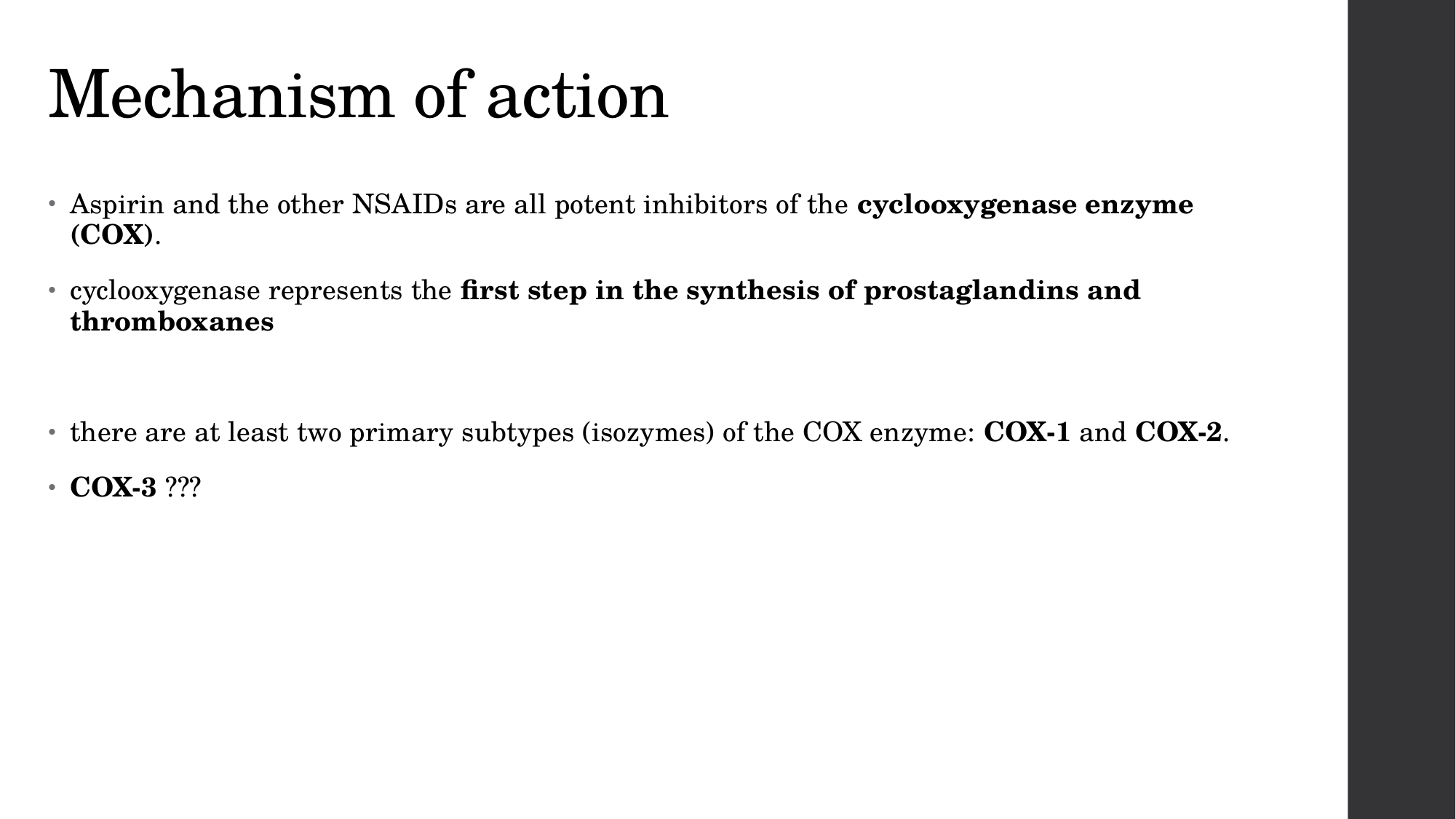

# Mechanism of action
Aspirin and the other NSAIDs are all potent inhibitors of the cyclooxygenase enzyme (COX).
cyclooxygenase represents the first step in the synthesis of prostaglandins and thromboxanes

there are at least two primary subtypes (isozymes) of the COX enzyme: COX-1 and COX-2.
COX-3 ???